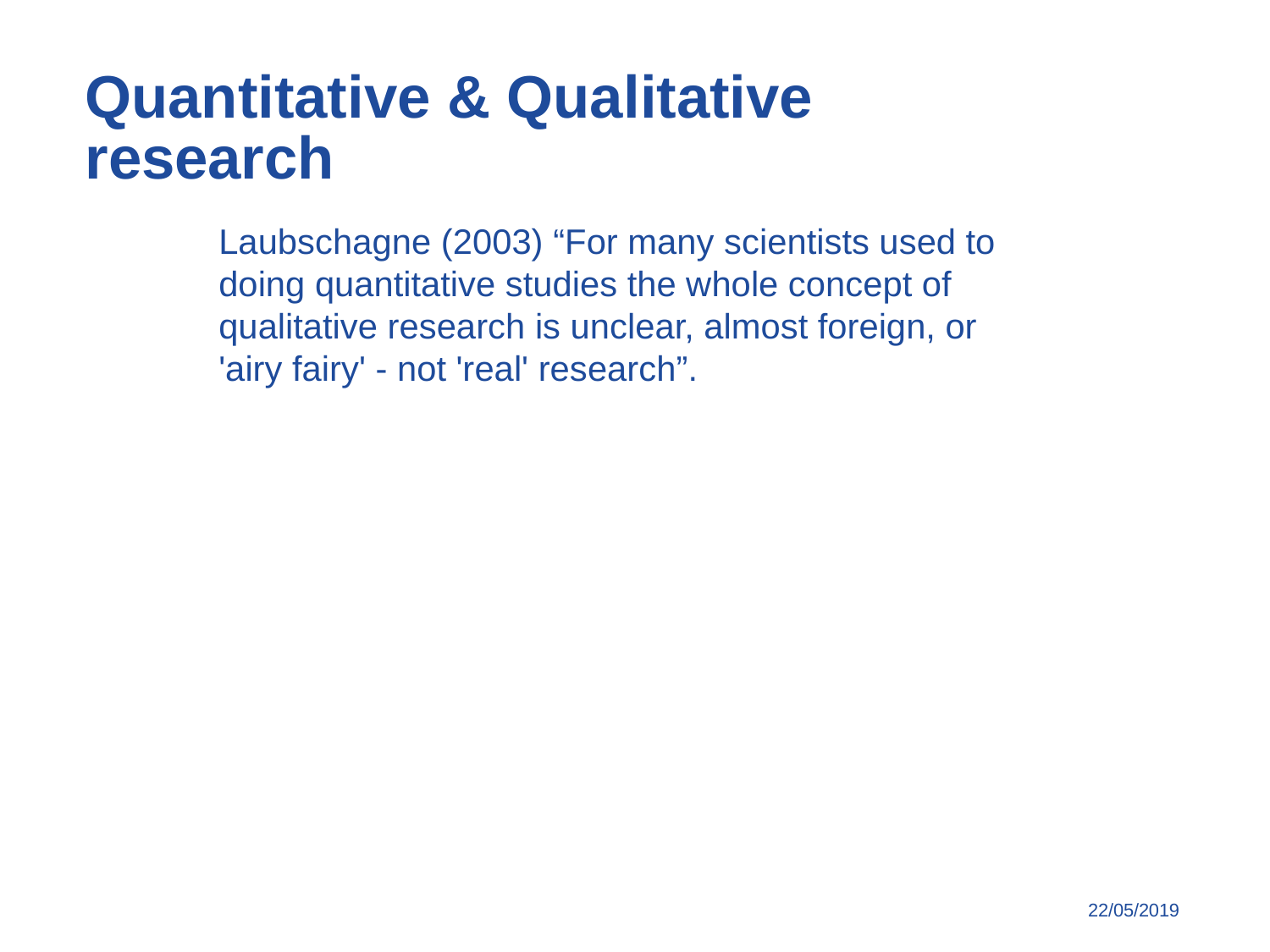

Quantitative & Qualitative research
Laubschagne (2003) “For many scientists used to doing quantitative studies the whole concept of qualitative research is unclear, almost foreign, or 'airy fairy' - not 'real' research”.